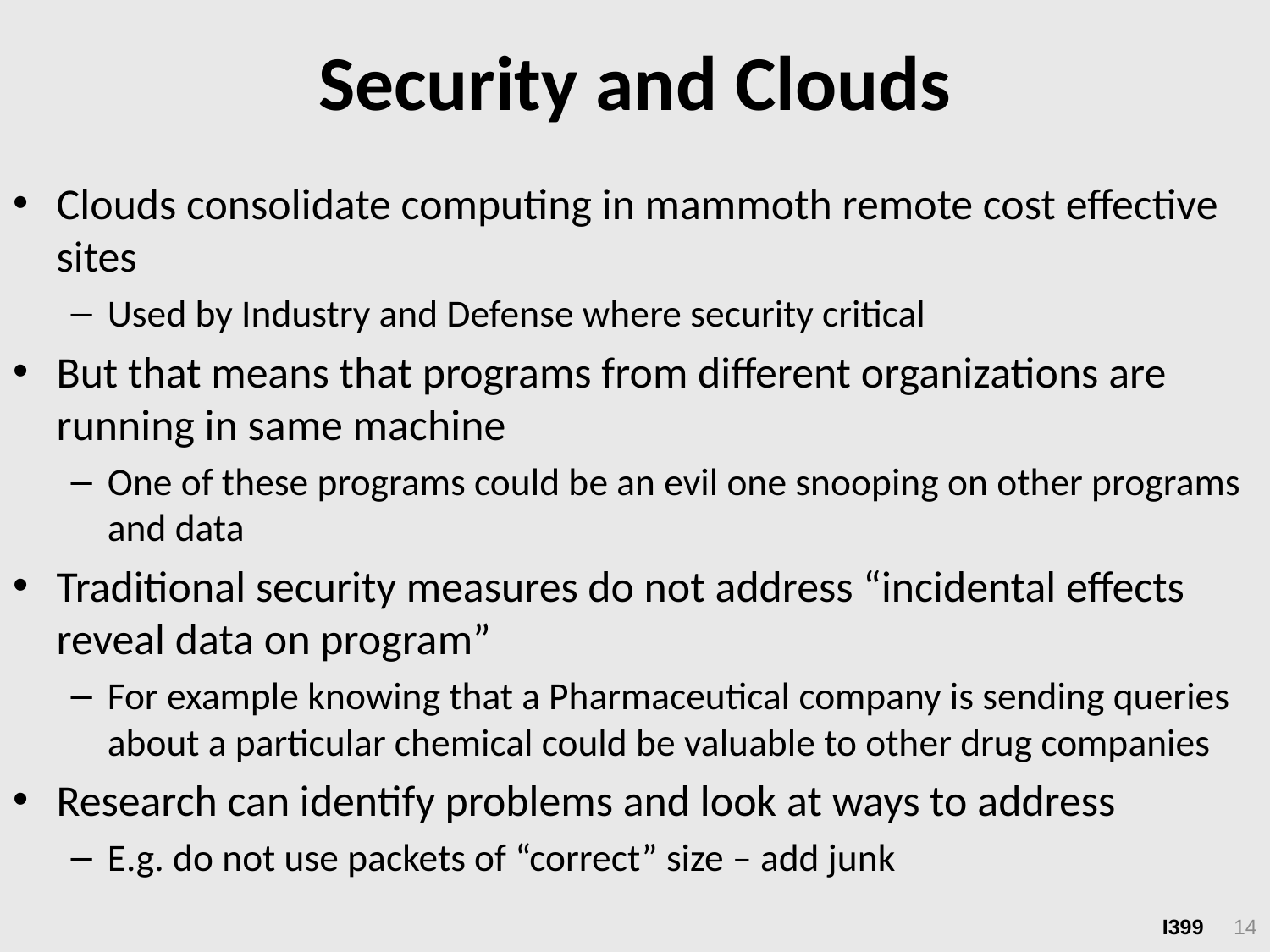

# Security and Clouds
Clouds consolidate computing in mammoth remote cost effective sites
Used by Industry and Defense where security critical
But that means that programs from different organizations are running in same machine
One of these programs could be an evil one snooping on other programs and data
Traditional security measures do not address “incidental effects reveal data on program”
For example knowing that a Pharmaceutical company is sending queries about a particular chemical could be valuable to other drug companies
Research can identify problems and look at ways to address
E.g. do not use packets of “correct” size – add junk